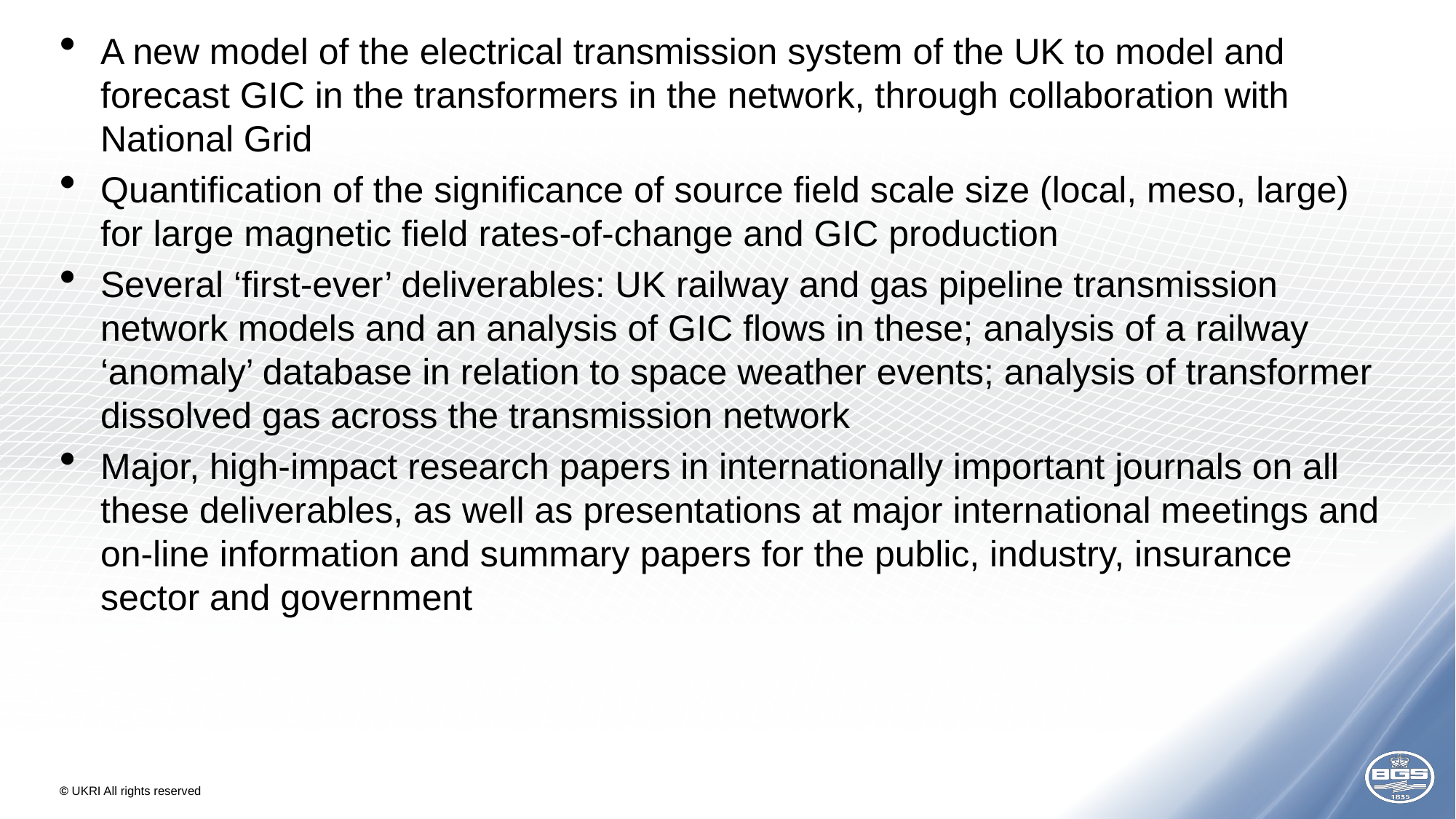

A new model of the electrical transmission system of the UK to model and forecast GIC in the transformers in the network, through collaboration with National Grid
Quantification of the significance of source field scale size (local, meso, large) for large magnetic field rates-of-change and GIC production
Several ‘first-ever’ deliverables: UK railway and gas pipeline transmission network models and an analysis of GIC flows in these; analysis of a railway ‘anomaly’ database in relation to space weather events; analysis of transformer dissolved gas across the transmission network
Major, high-impact research papers in internationally important journals on all these deliverables, as well as presentations at major international meetings and on-line information and summary papers for the public, industry, insurance sector and government